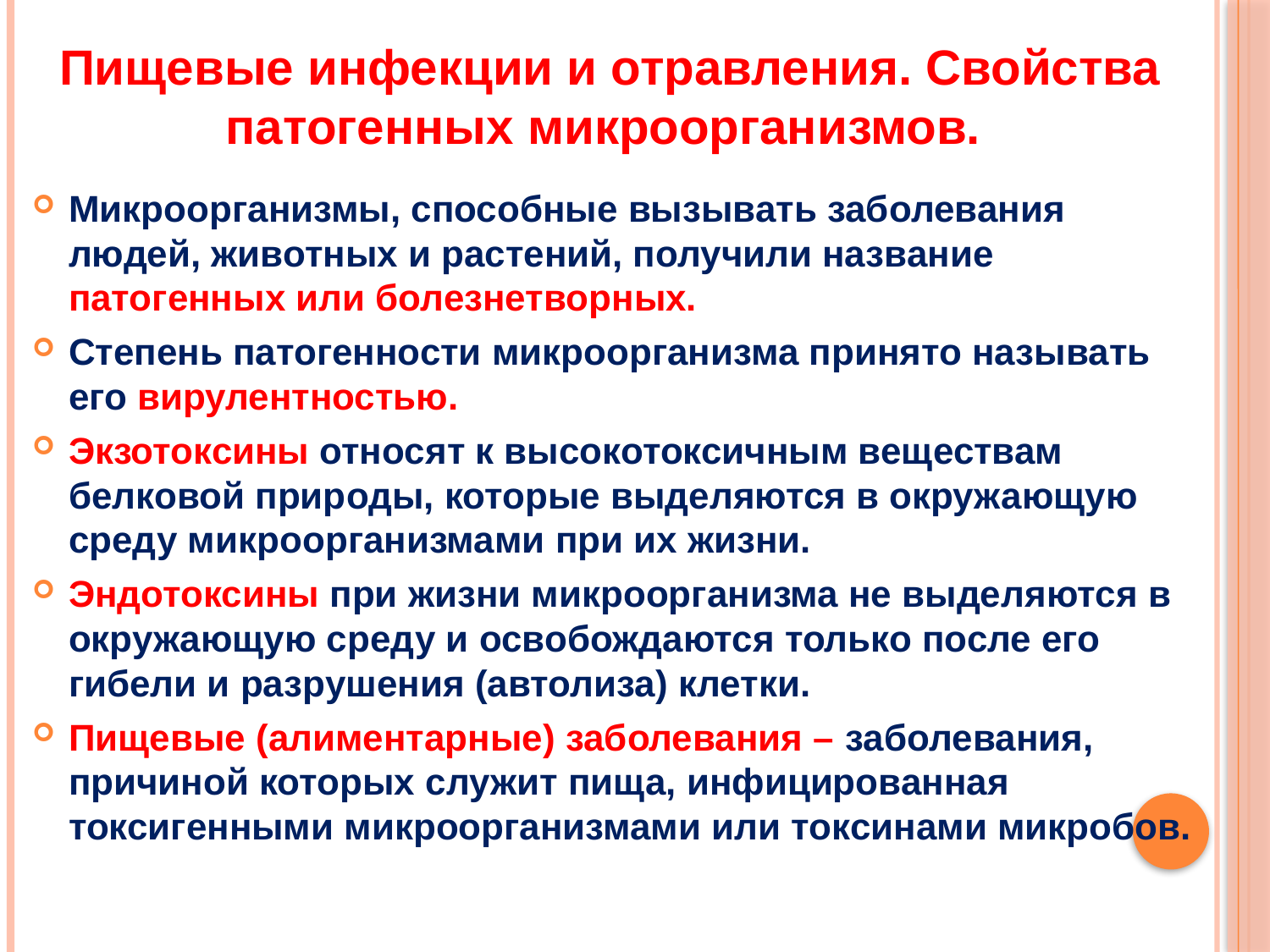

Пищевые инфекции и отравления. Свойства патогенных микроорганизмов.

Микроорганизмы, способные вызывать заболевания людей, животных и растений, получили название патогенных или болезнетворных.
Степень патогенности микроорганизма принято называть его вирулентностью.
Экзотоксины относят к высокотоксичным веществам белковой природы, которые выделяются в окружающую среду микроорганизмами при их жизни.
Эндотоксины при жизни микроорганизма не выделяются в окружающую среду и освобождаются только после его гибели и разрушения (автолиза) клетки.
Пищевые (алиментарные) заболевания – заболевания, причиной которых служит пища, инфицированная токсигенными микроорганизмами или токсинами микробов.